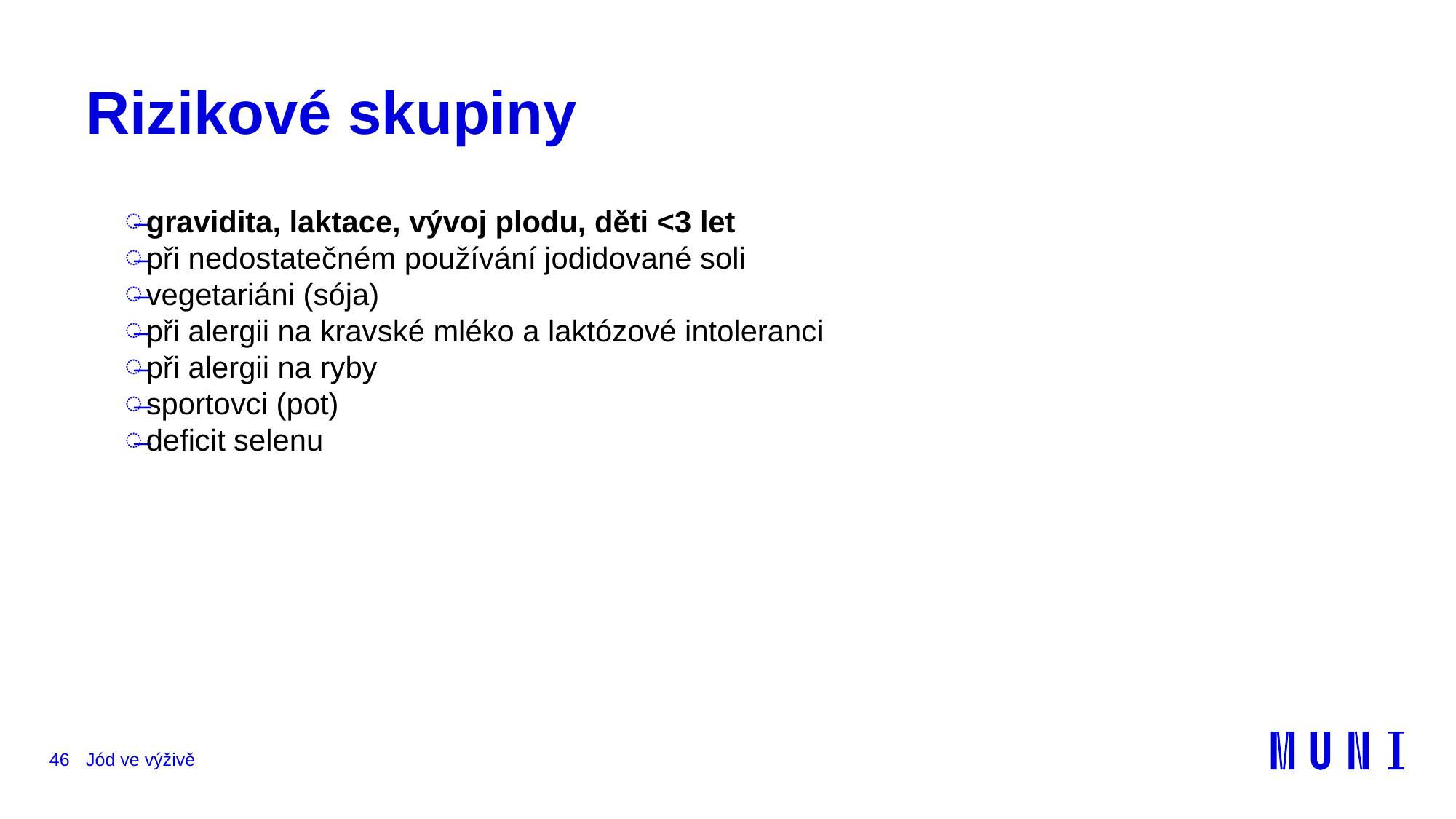

# Rizikové skupiny
gravidita, laktace, vývoj plodu, děti <3 let
při nedostatečném používání jodidované soli
vegetariáni (sója)
při alergii na kravské mléko a laktózové intoleranci
při alergii na ryby
sportovci (pot)
deficit selenu

46
Jód ve výživě